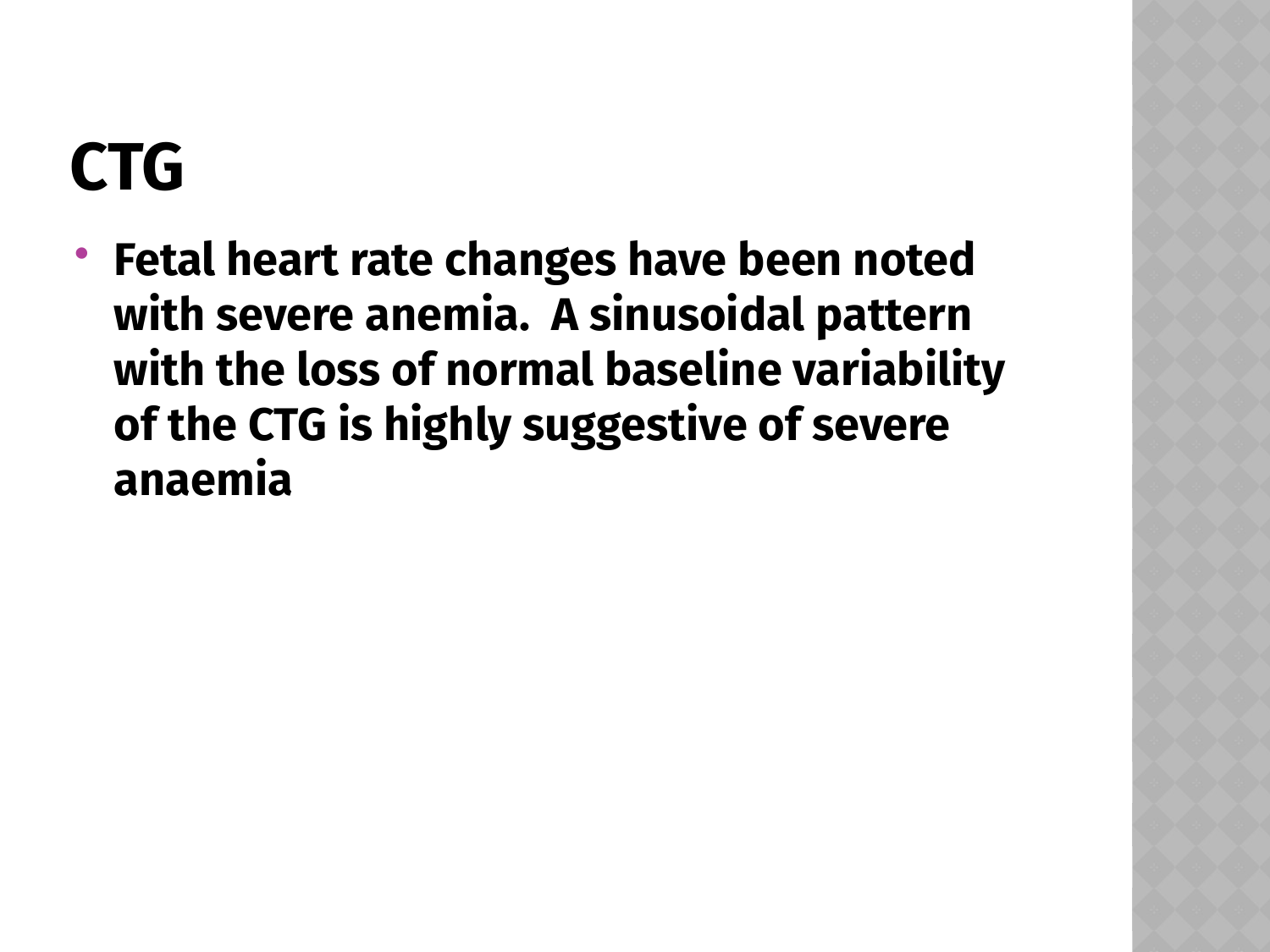

# CTG
Fetal heart rate changes have been noted with severe anemia.  A sinusoidal pattern with the loss of normal baseline variability of the CTG is highly suggestive of severe anaemia